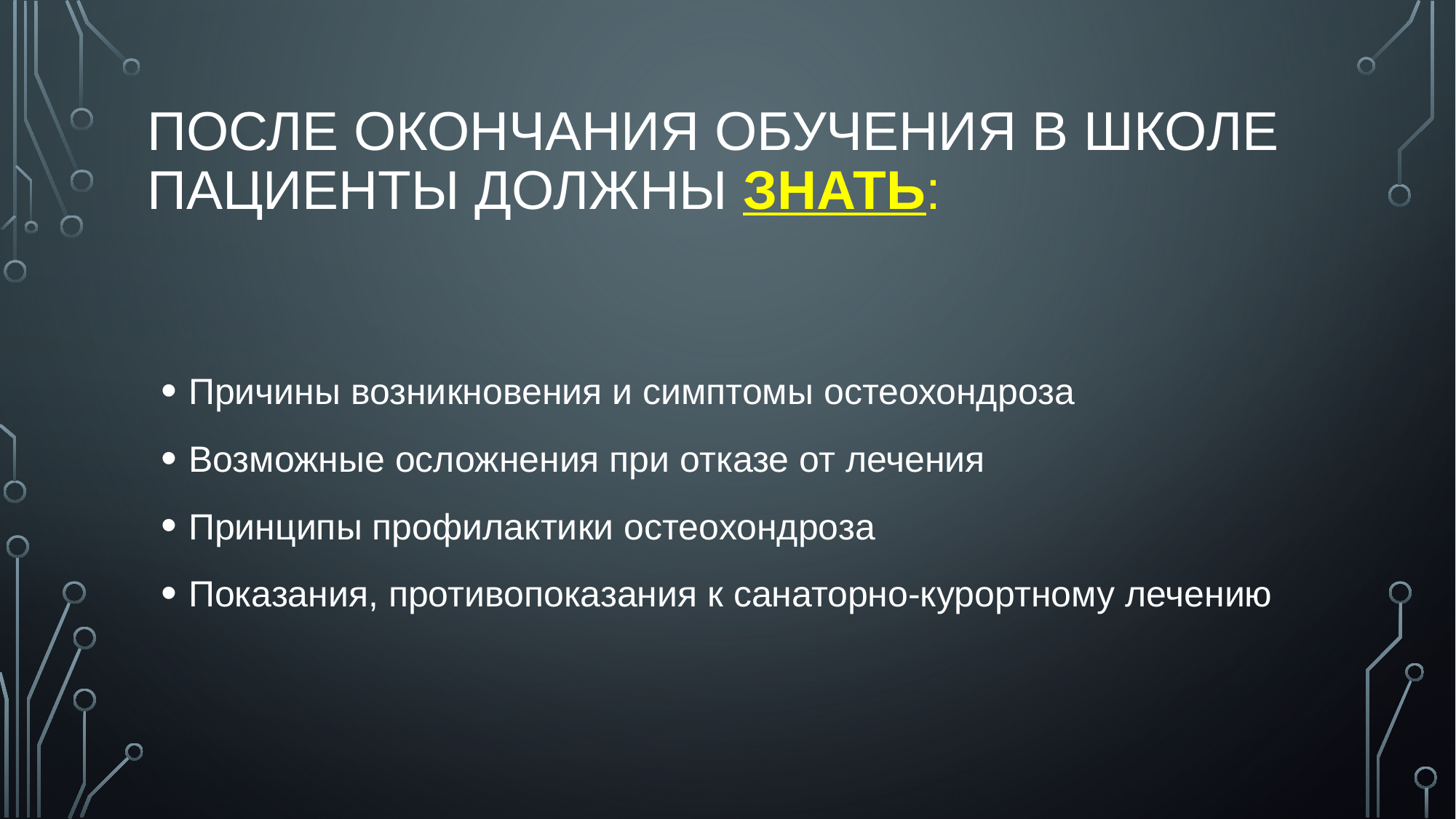

# После окончания обучения в школе пациенты должны знать:
Причины возникновения и симптомы остеохондроза
Возможные осложнения при отказе от лечения
Принципы профилактики остеохондроза
Показания, противопоказания к санаторно-курортному лечению